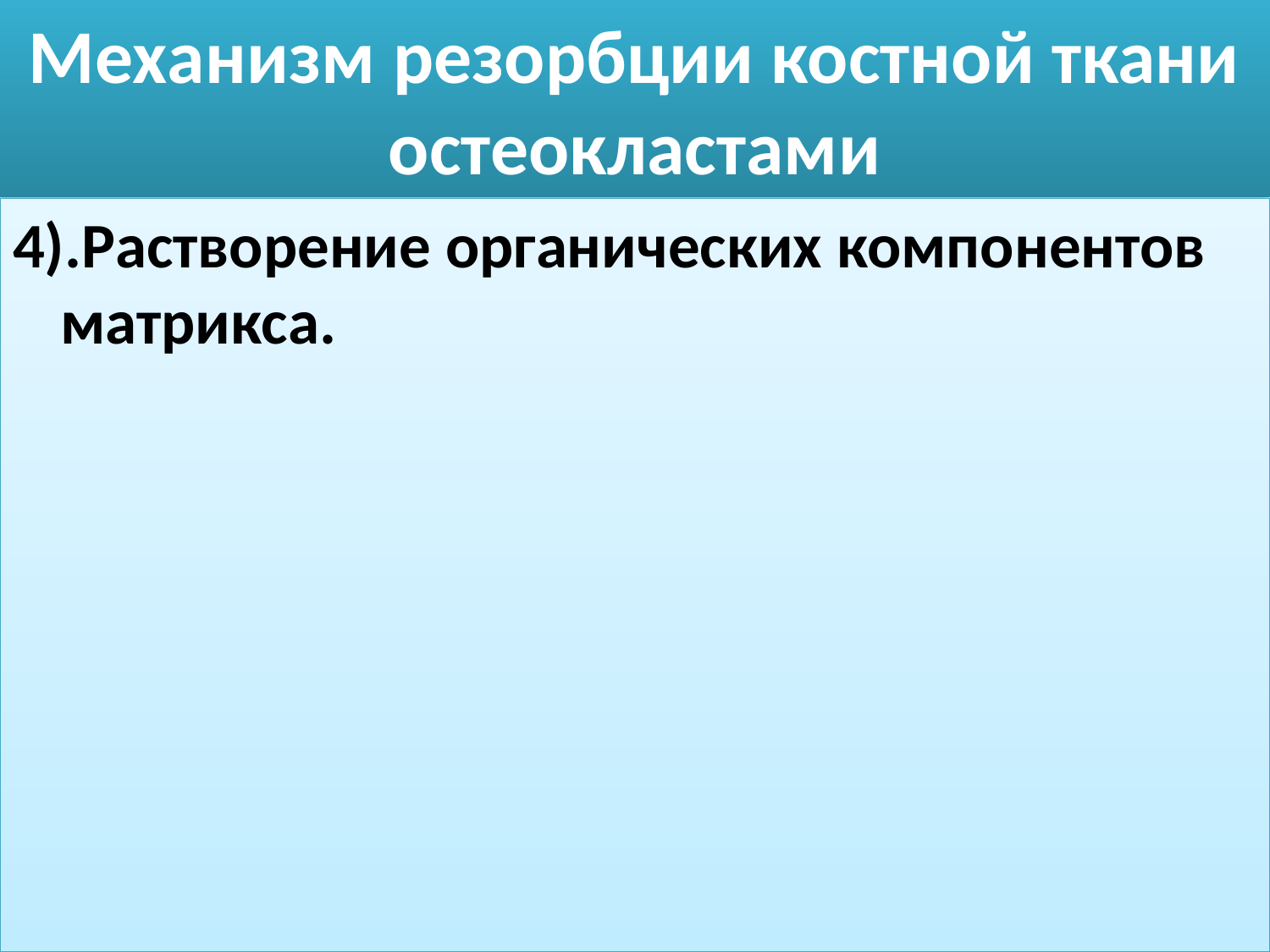

# Механизм резорбции костной ткани остеокластами
4).Растворение органических компонентов матрикса.